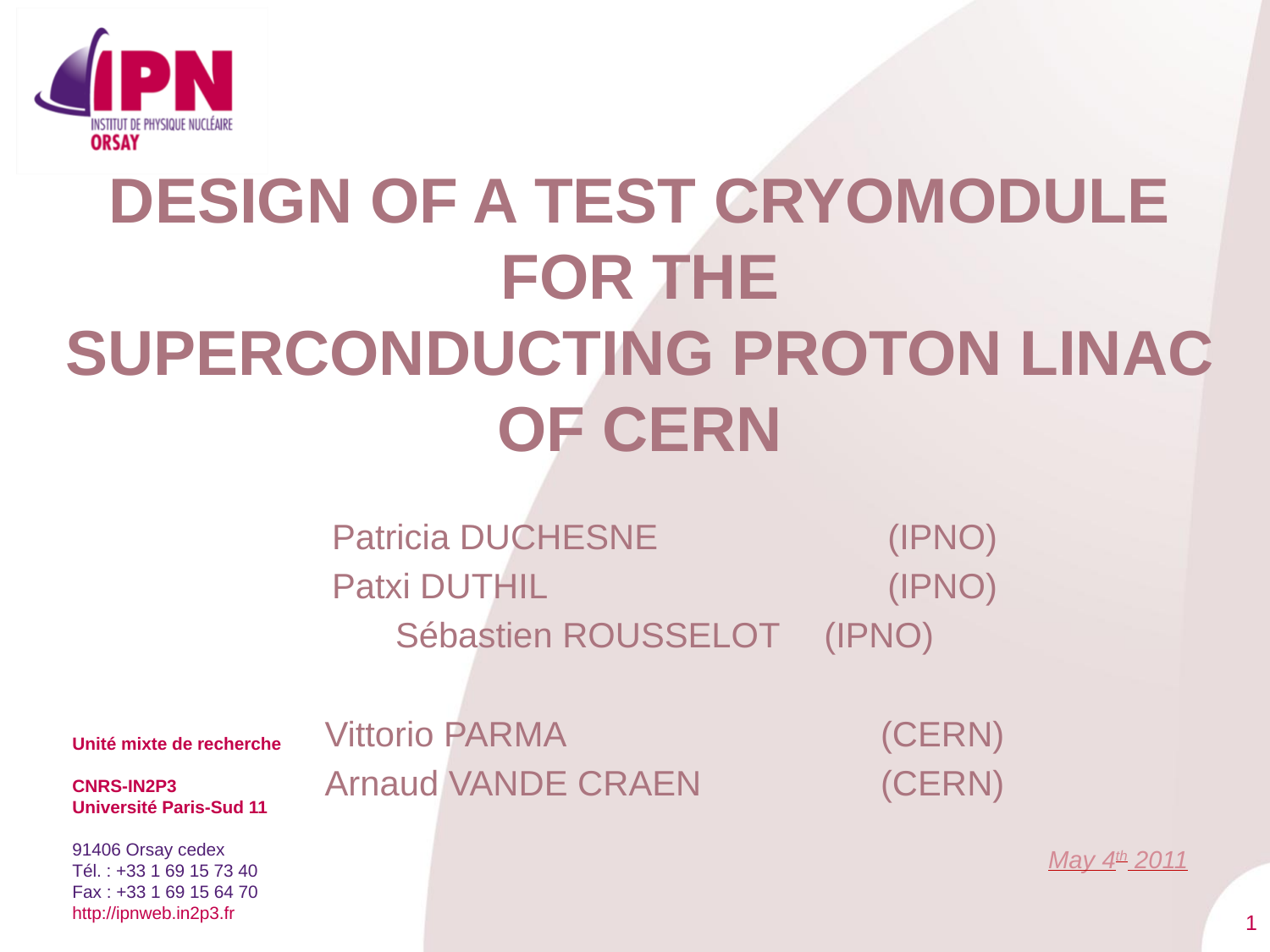

# Design of a test Cryomodule for the Superconducting Proton Linac of CERN
Patricia DUCHESNE 		(IPNO)
Patxi DUTHIL 			(IPNO)
Sébastien ROUSSELOT 	(IPNO)

Vittorio PARMA			(CERN)
Arnaud VANDE CRAEN		(CERN)

Unité mixte de recherche
CNRS-IN2P3
Université Paris-Sud 11
91406 Orsay cedex
Tél. : +33 1 69 15 73 40
Fax : +33 1 69 15 64 70
http://ipnweb.in2p3.fr

May 4th 2011